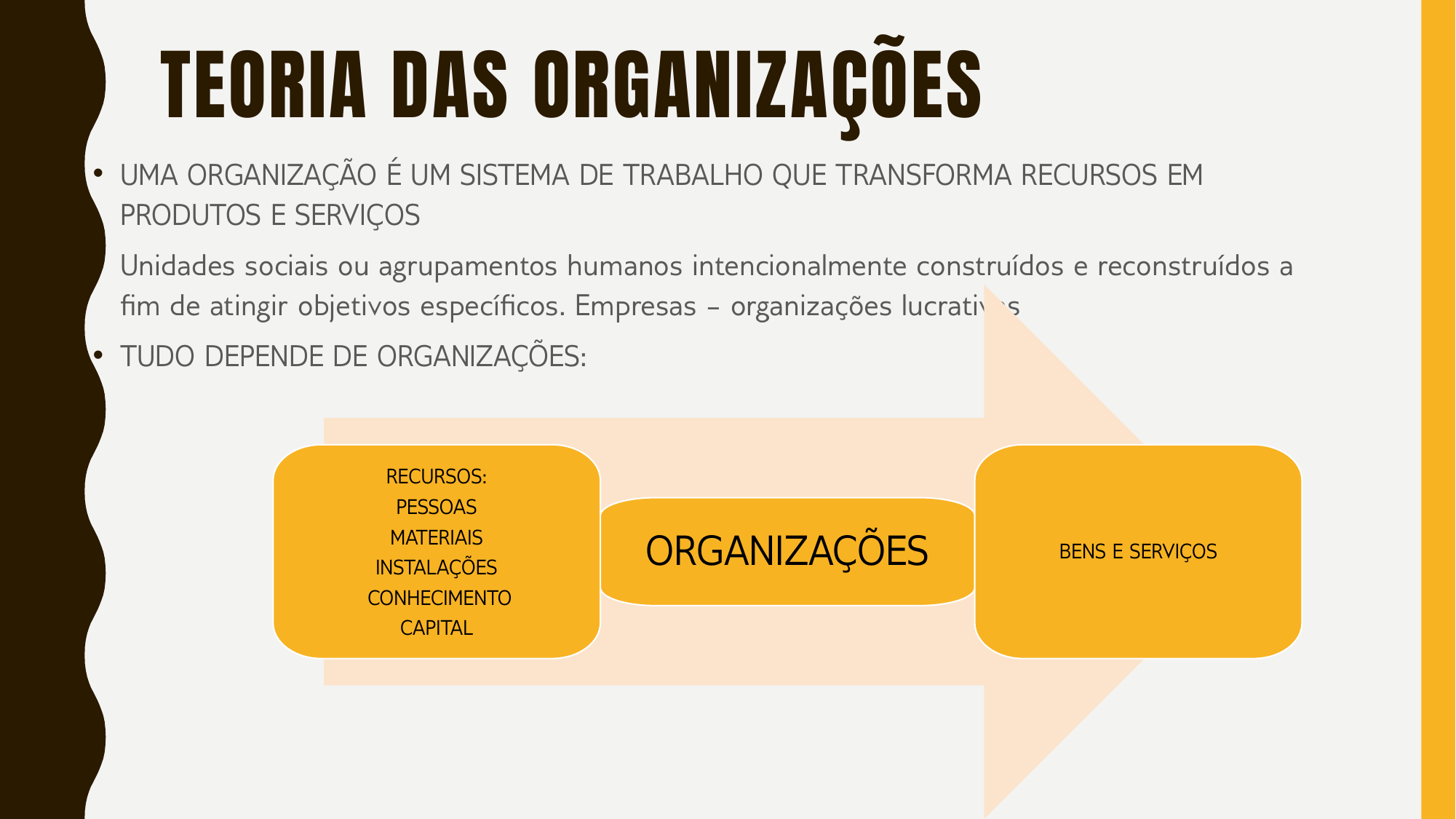

# TEORIA DAS ORGANIZAÇÕES
UMA ORGANIZAÇÃO É UM SISTEMA DE TRABALHO QUE TRANSFORMA RECURSOS EM PRODUTOS E SERVIÇOS
Unidades sociais ou agrupamentos humanos intencionalmente construídos e reconstruídos a fim de atingir objetivos específicos. Empresas – organizações lucrativas
TUDO DEPENDE DE ORGANIZAÇÕES:

RECURSOS:
PESSOAS
MATERIAIS
INSTALAÇÕES
 CONHECIMENTO
CAPITAL

BENS E SERVIÇOS
ORGANIZAÇÕES